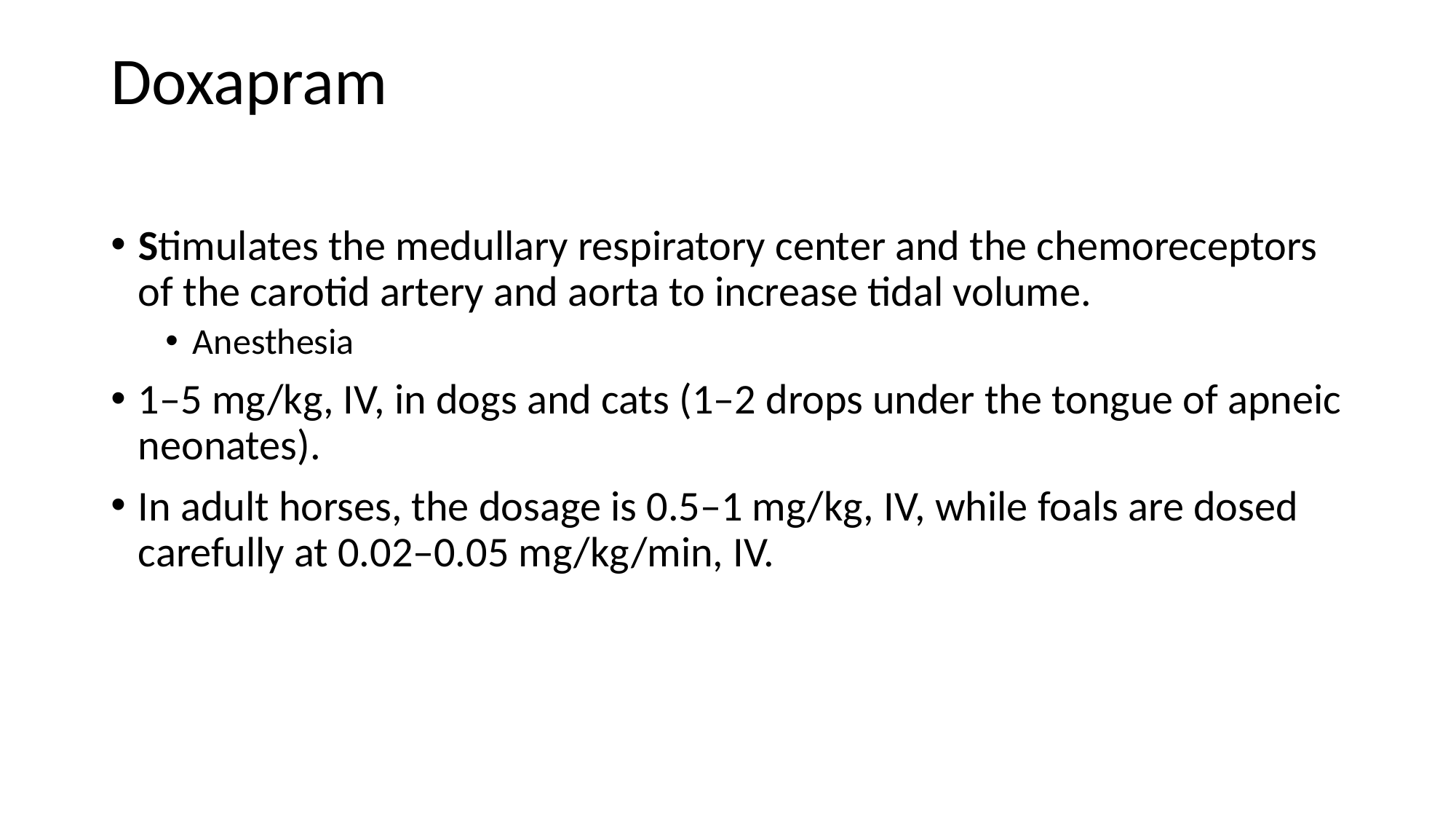

# Doxapram
Stimulates the medullary respiratory center and the chemoreceptors of the carotid artery and aorta to increase tidal volume.
Anesthesia
1–5 mg/kg, IV, in dogs and cats (1–2 drops under the tongue of apneic neonates).
In adult horses, the dosage is 0.5–1 mg/kg, IV, while foals are dosed carefully at 0.02–0.05 mg/kg/min, IV.